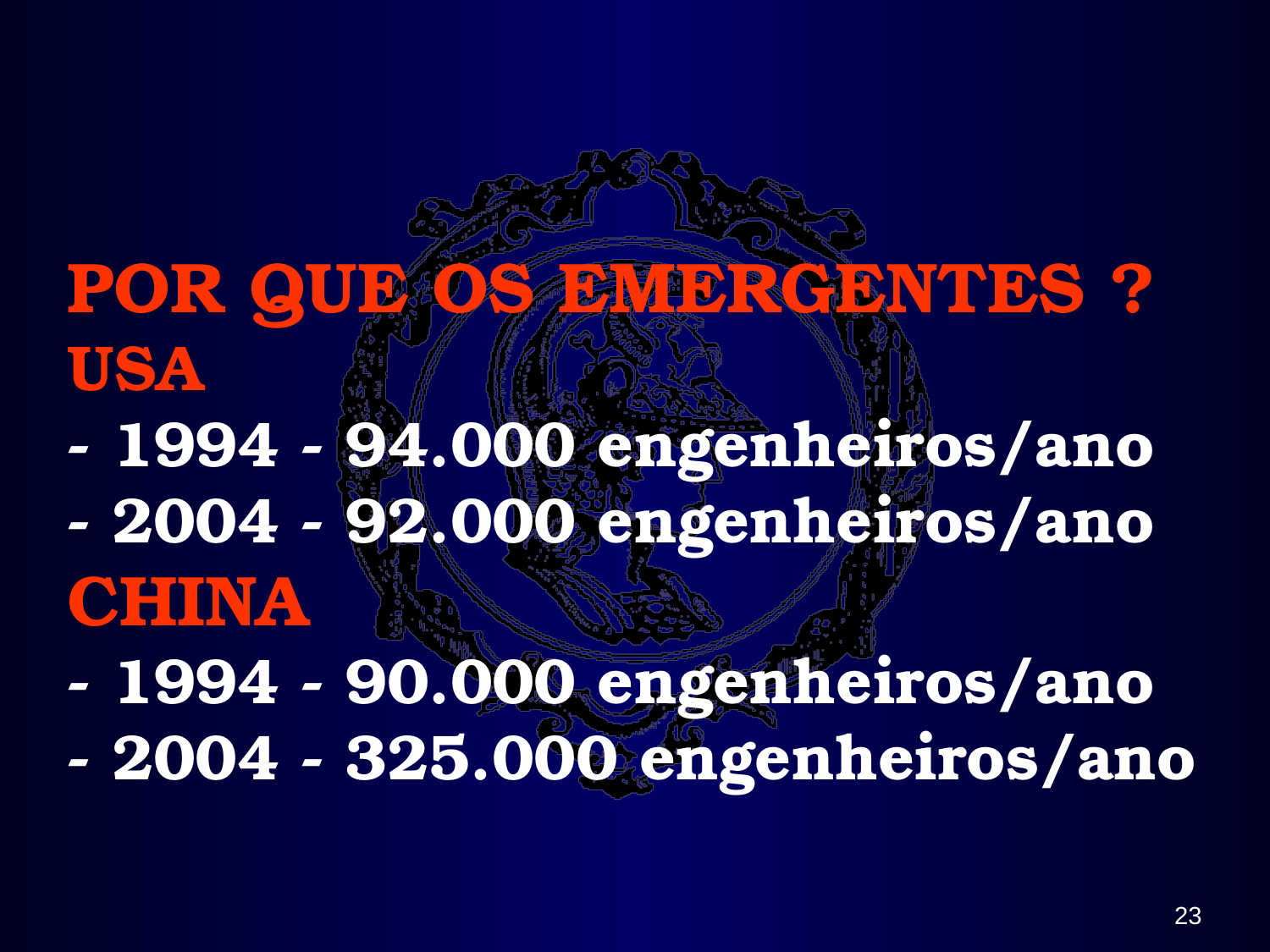

POR QUE OS EMERGENTES ?
USA
- 1994 - 94.000 engenheiros/ano
- 2004 - 92.000 engenheiros/ano
CHINA
- 1994 - 90.000 engenheiros/ano
- 2004 - 325.000 engenheiros/ano

|  |
| --- |
23